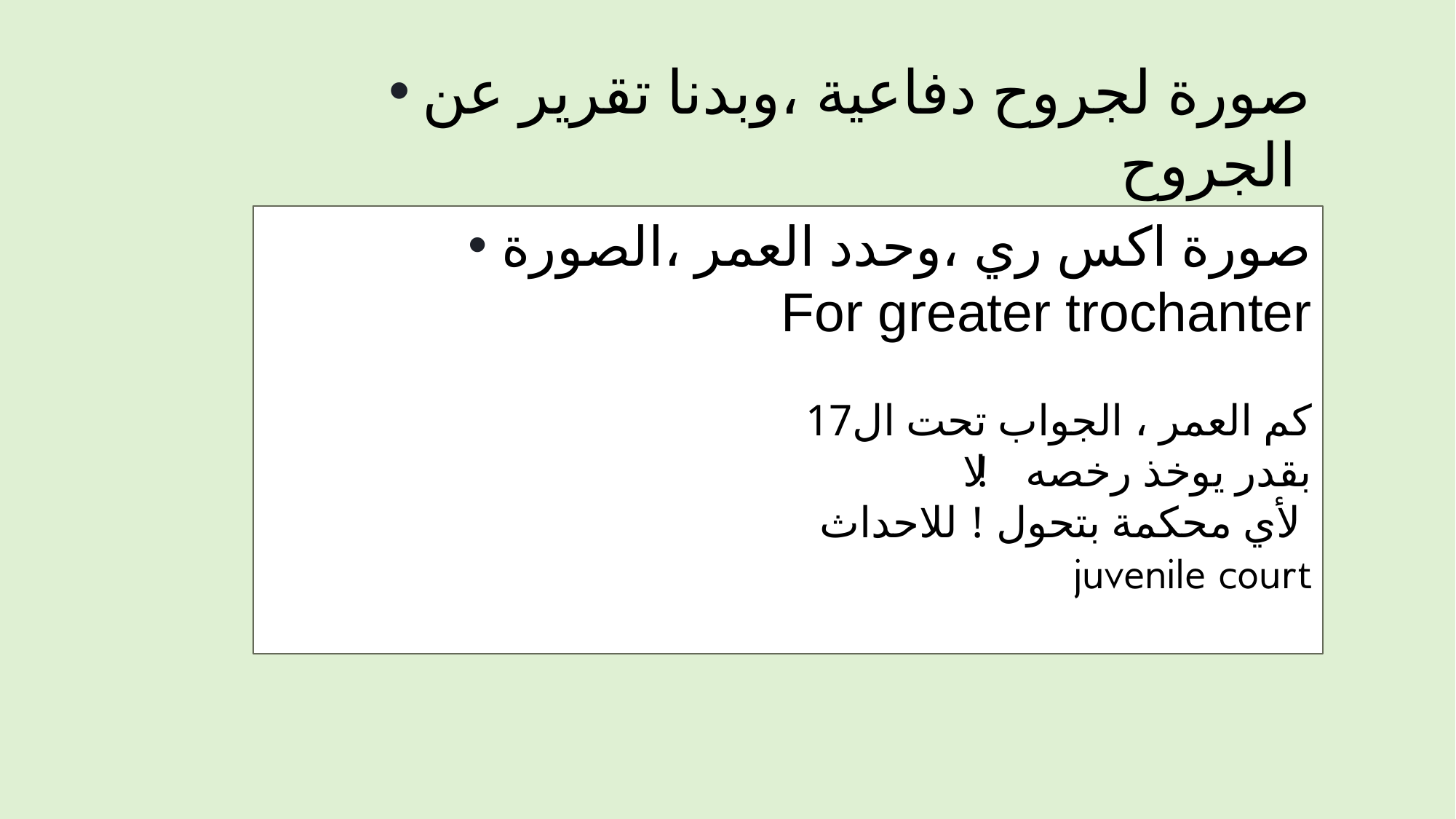

صورة لجروح دفاعية ،وبدنا تقرير عن الجروح
صورة اكس ري ،وحدد العمر ،الصورة
For greater trochanter
كم العمر ، الجواب تحت ال17 
بقدر يوخذ رخصه ! لا 
لأي محكمة بتحول ! للاحداث
juvenile court